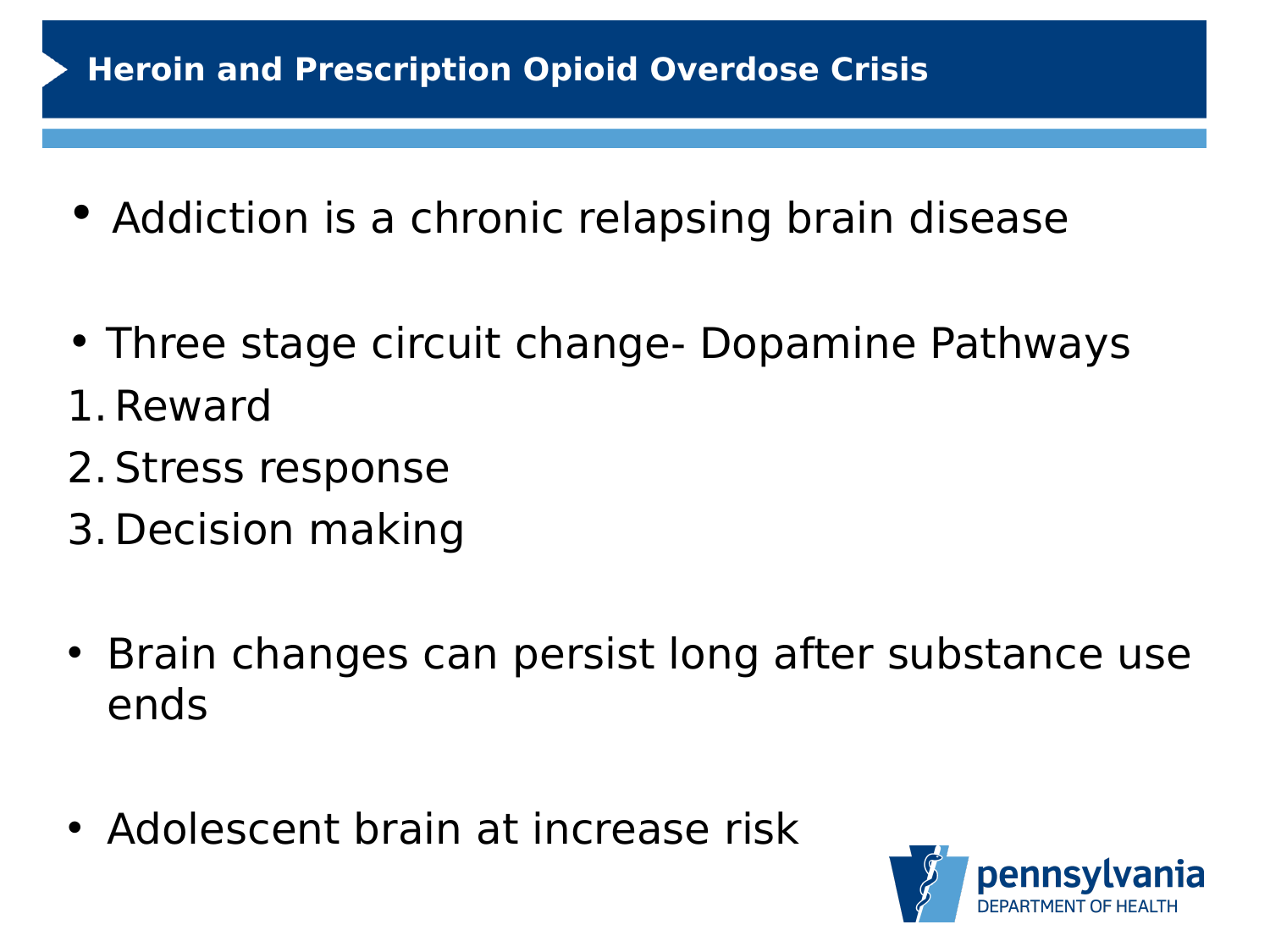

Heroin and Prescription Opioid Overdose Crisis

 Addiction is a chronic relapsing brain disease

 Three stage circuit change- Dopamine Pathways
Reward
Stress response
Decision making

Brain changes can persist long after substance use ends

Adolescent brain at increase risk